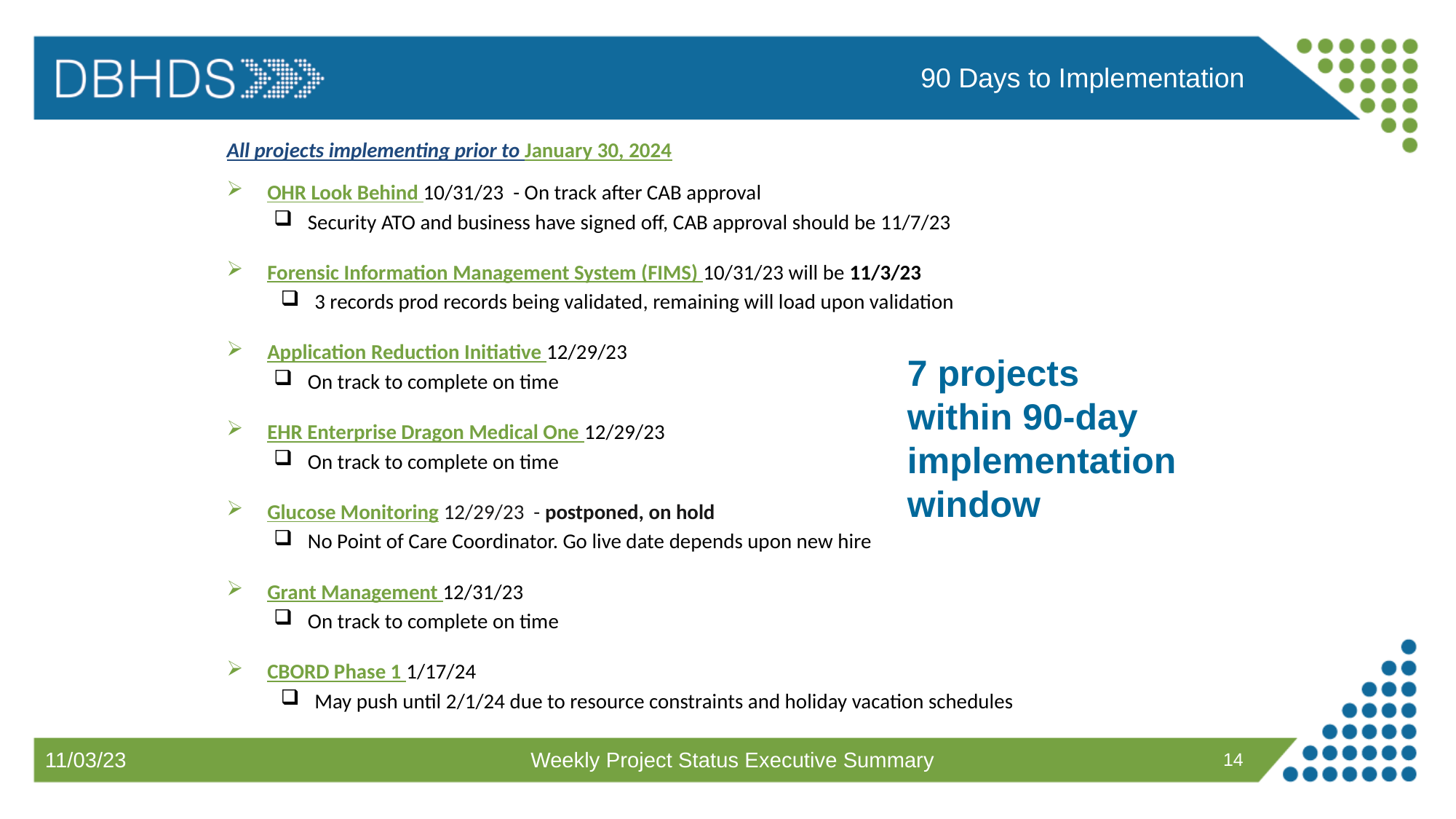

90 Days to Implementation
All projects implementing prior to January 30, 2024

OHR Look Behind 10/31/23  - On track after CAB approval
Security ATO and business have signed off, CAB approval should be 11/7/23

Forensic Information Management System (FIMS) 10/31/23 will be 11/3/23
3 records prod records being validated, remaining will load upon validation

Application Reduction Initiative 12/29/23
On track to complete on time

EHR Enterprise Dragon Medical One 12/29/23
On track to complete on time

Glucose Monitoring 12/29/23  - postponed, on hold
No Point of Care Coordinator. Go live date depends upon new hire

Grant Management 12/31/23
On track to complete on time

CBORD Phase 1 1/17/24
May push until 2/1/24 due to resource constraints and holiday vacation schedules

7 projects within 90-day implementation window
14
11/03/23
Weekly Project Status Executive Summary